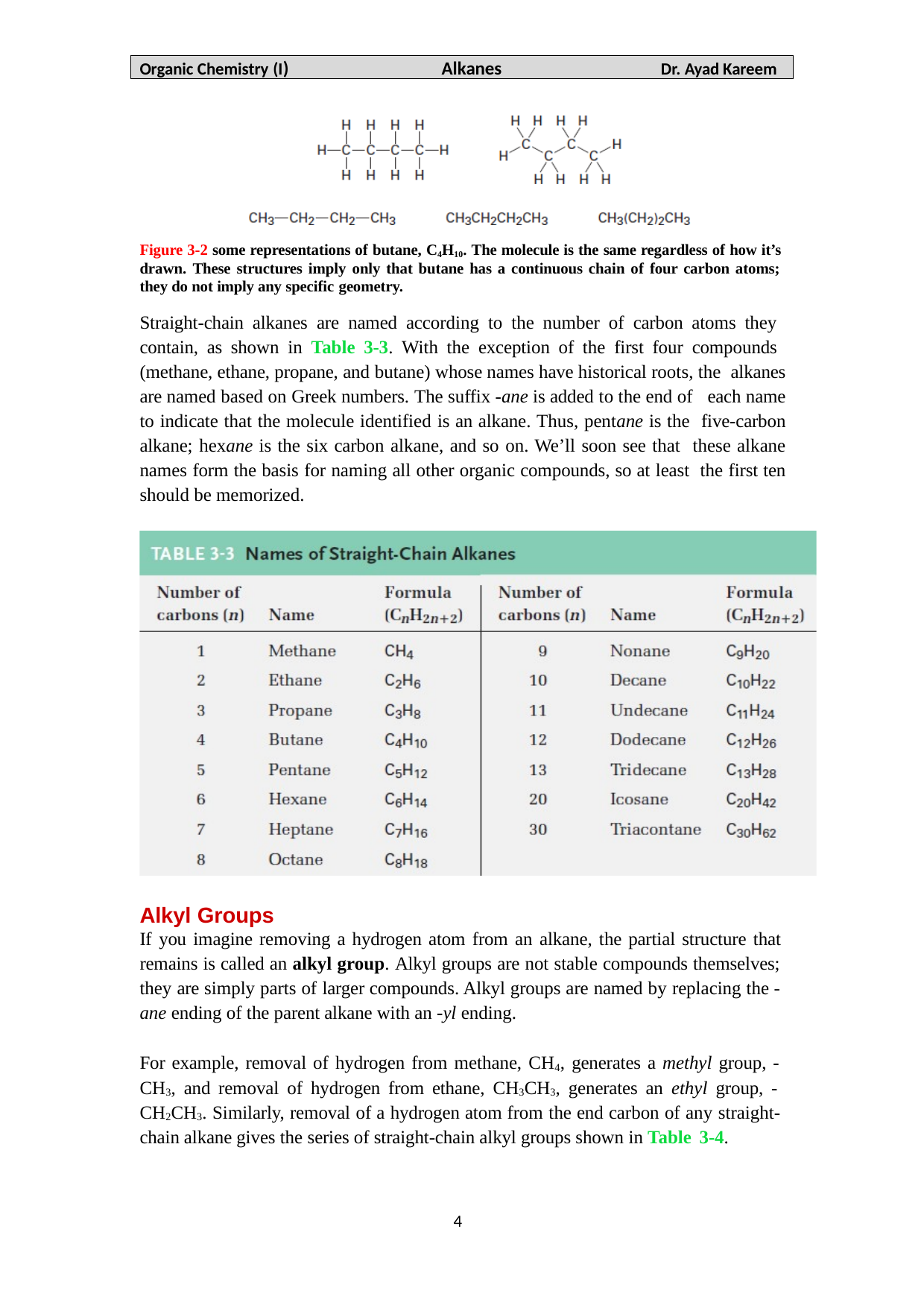

Organic Chemistry (I)	Alkanes	Dr. Ayad Kareem

Figure 3-2 some representations of butane, C4H10. The molecule is the same regardless of how it’s  drawn. These structures imply only that butane has a continuous chain of four carbon atoms;  they do not imply any specific geometry.
Straight-chain alkanes are named according to the number of carbon atoms they  contain, as shown in Table 3-3. With the exception of the first four compounds  (methane, ethane, propane, and butane) whose names have historical roots, the  alkanes are named based on Greek numbers. The suffix -ane is added to the end of  each name to indicate that the molecule identified is an alkane. Thus, pentane is the  five-carbon alkane; hexane is the six carbon alkane, and so on. We’ll soon see that  these alkane names form the basis for naming all other organic compounds, so at least  the first ten should be memorized.

Alkyl Groups
If you imagine removing a hydrogen atom from an alkane, the partial structure that
remains is called an alkyl group. Alkyl groups are not stable compounds themselves;  they are simply parts of larger compounds. Alkyl groups are named by replacing the -  ane ending of the parent alkane with an -yl ending.

For example, removal of hydrogen from methane, CH4, generates a methyl group, -  CH3, and removal of hydrogen from ethane, CH3CH3, generates an ethyl group, -  CH2CH3. Similarly, removal of a hydrogen atom from the end carbon of any straight-  chain alkane gives the series of straight-chain alkyl groups shown in Table 3-4.
4